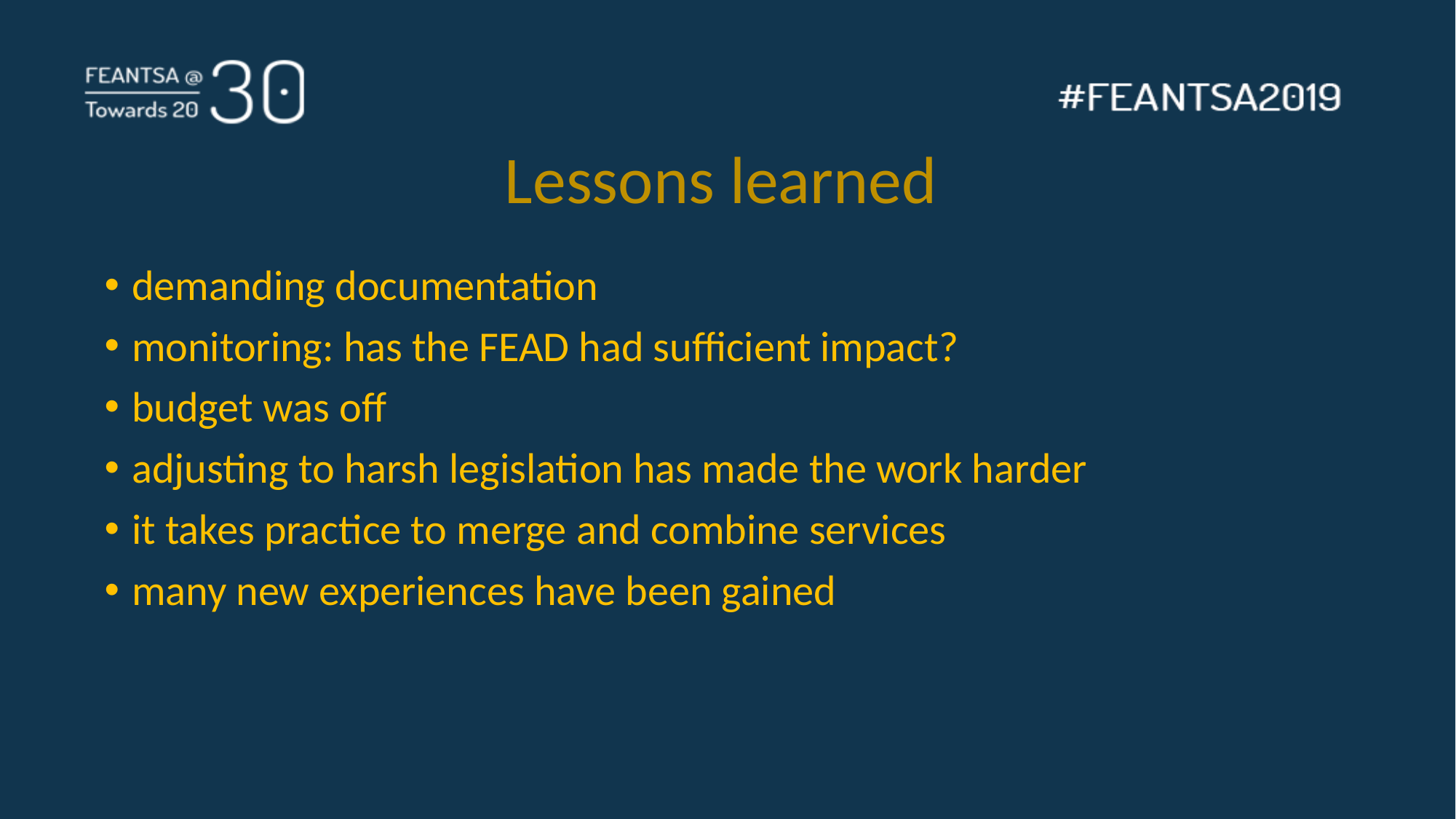

# Lessons learned
demanding documentation
monitoring: has the FEAD had sufficient impact?
budget was off
adjusting to harsh legislation has made the work harder
it takes practice to merge and combine services
many new experiences have been gained